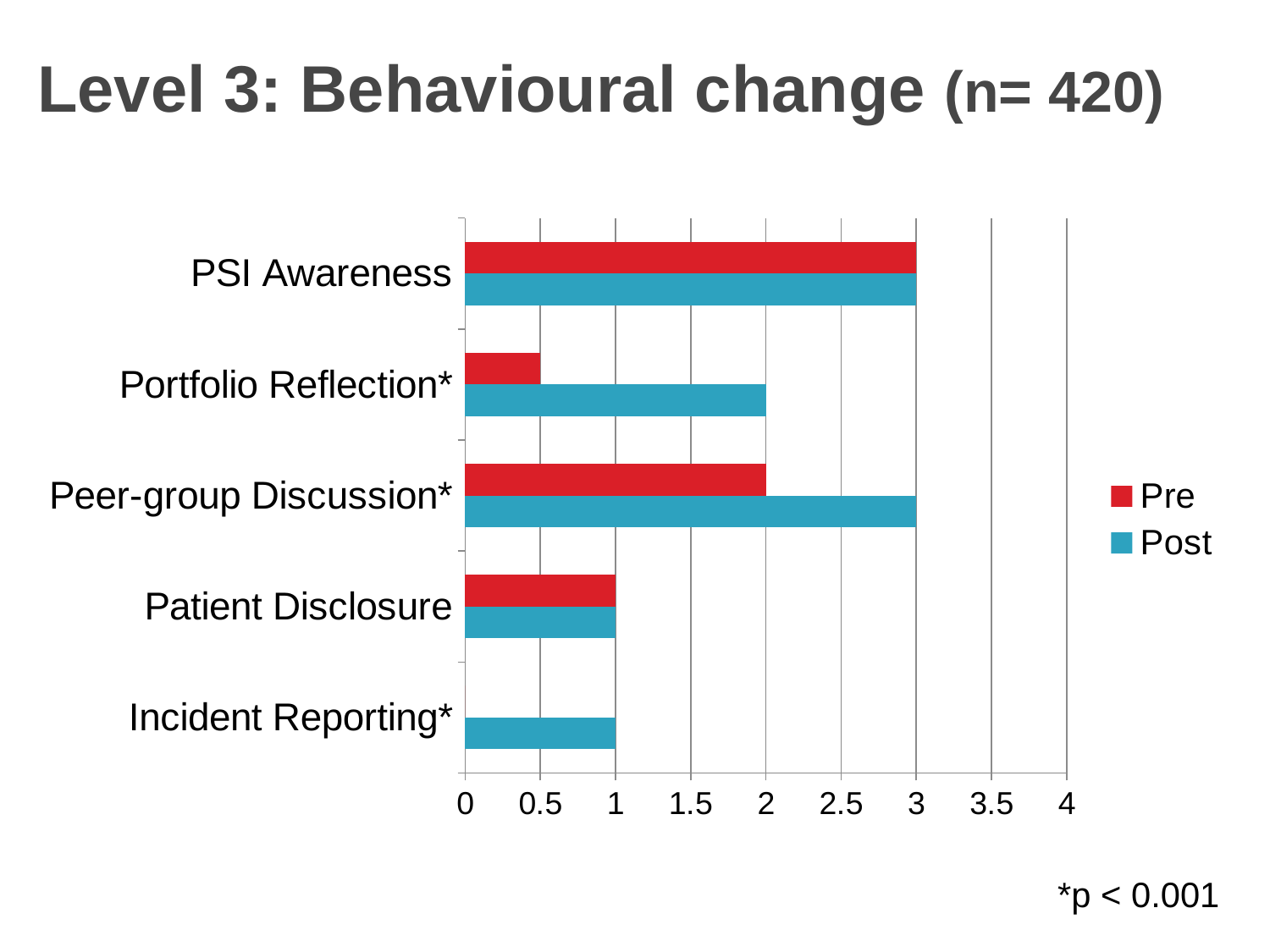

# Level 3: Behavioural change (n= 420)

### Chart

| Category | Post | Pre |
|---|---|---|
| Incident Reporting* | 1.0 | 0.0 |
| Patient Disclosure | 1.0 | 1.0 |
| Peer-group Discussion* | 3.0 | 2.0 |
| Portfolio Reflection* | 2.0 | 0.5 |
| PSI Awareness | 3.0 | 3.0 |
*p < 0.001